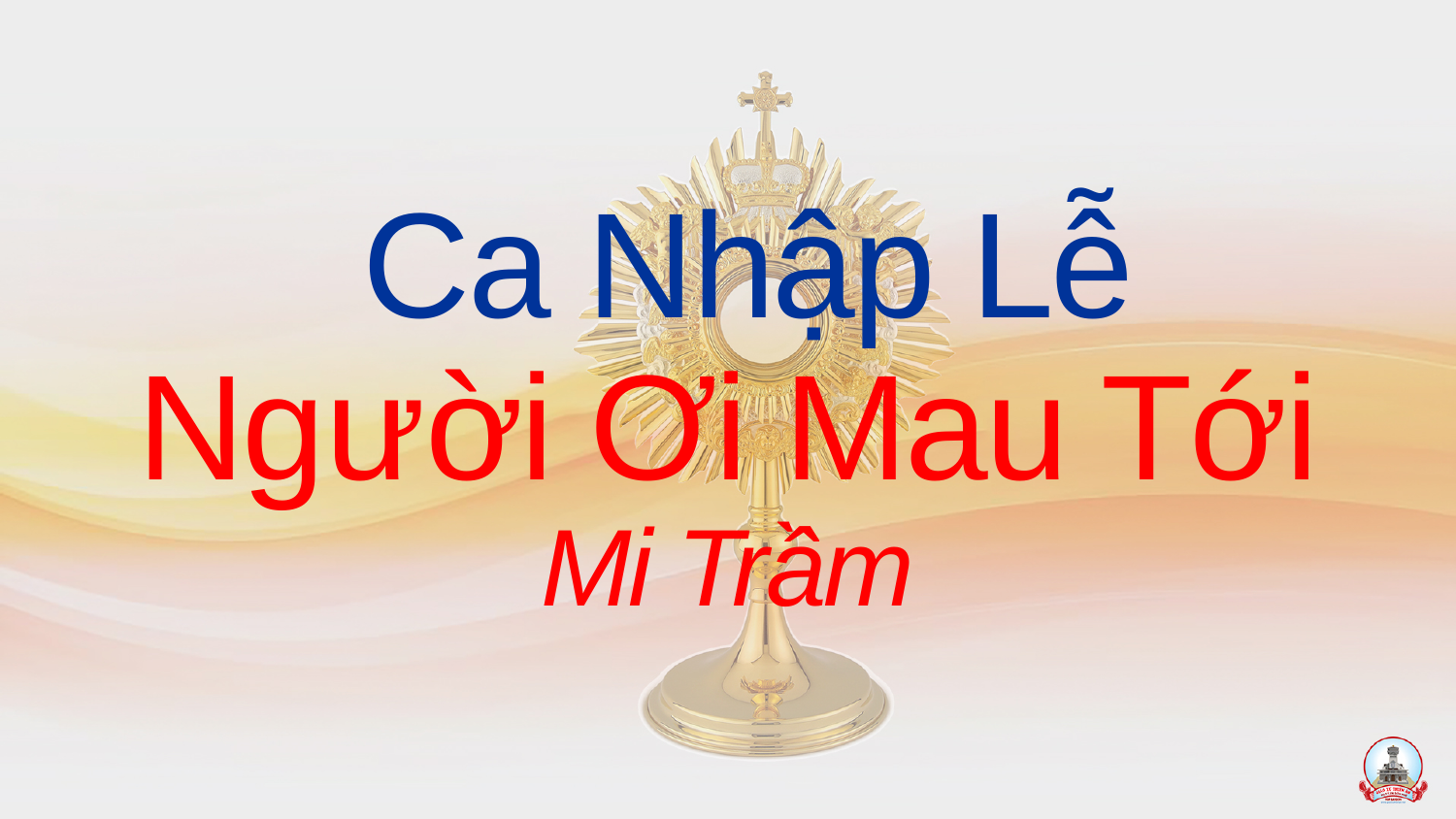

Ca Nhập Lễ
Người Ơi Mau Tới
Mi Trầm